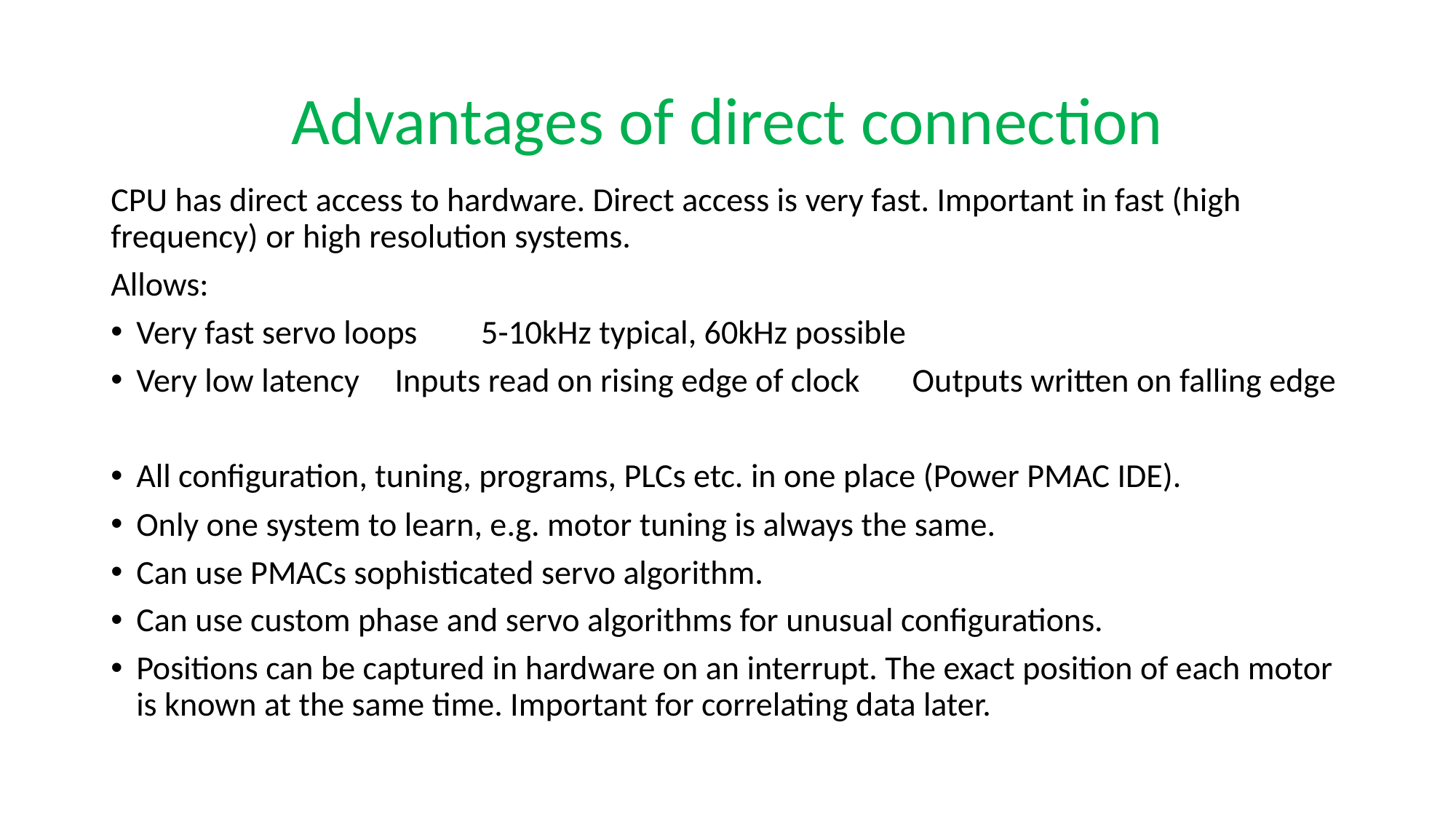

# Advantages of direct connection
CPU has direct access to hardware. Direct access is very fast. Important in fast (high frequency) or high resolution systems.
Allows:
Very fast servo loops		5-10kHz typical, 60kHz possible
Very low latency			Inputs read on rising edge of clock							Outputs written on falling edge

All configuration, tuning, programs, PLCs etc. in one place (Power PMAC IDE).
Only one system to learn, e.g. motor tuning is always the same.
Can use PMACs sophisticated servo algorithm.
Can use custom phase and servo algorithms for unusual configurations.
Positions can be captured in hardware on an interrupt. The exact position of each motor is known at the same time. Important for correlating data later.